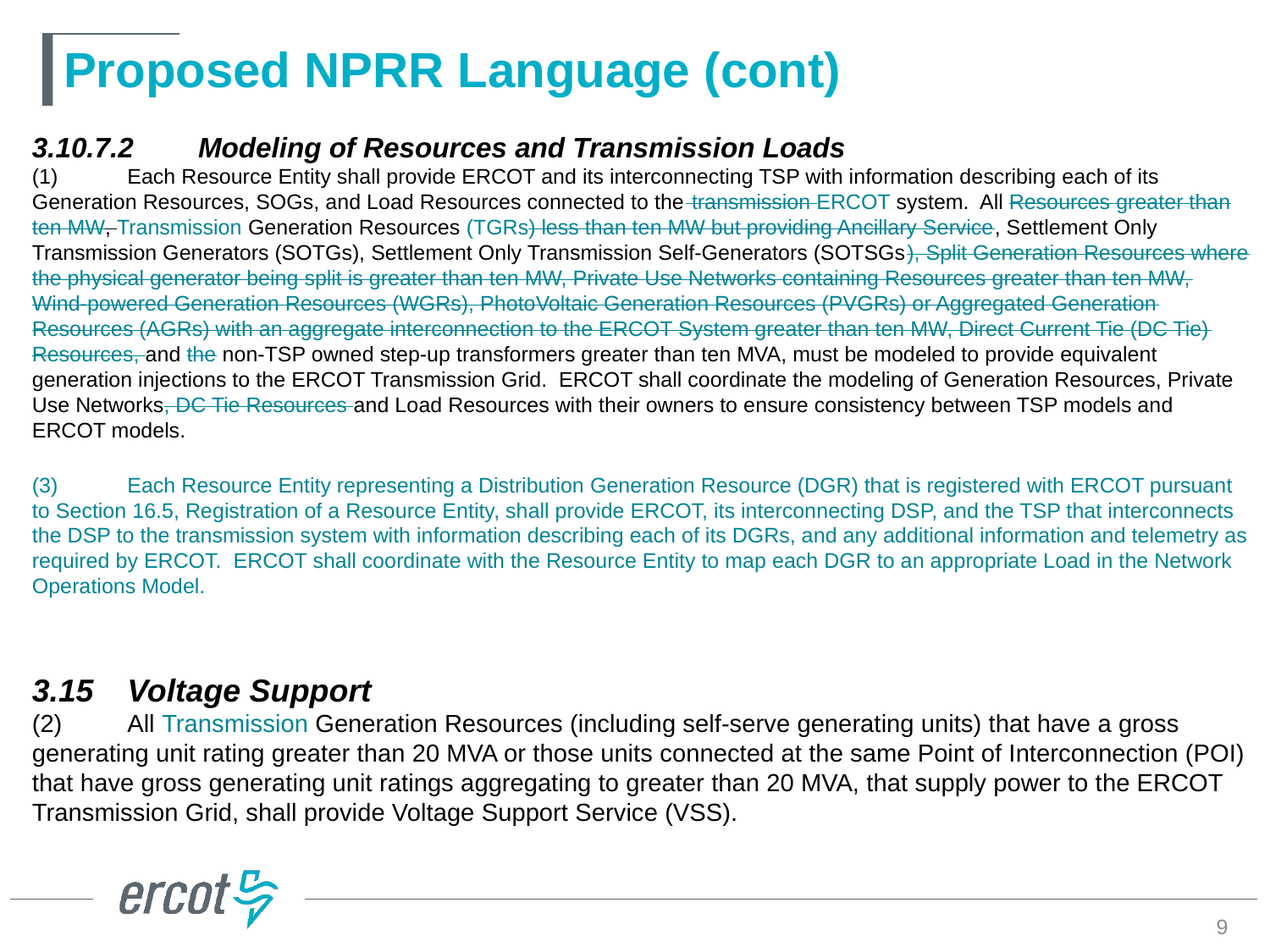

# Proposed NPRR Language (cont)
3.10.7.2	     Modeling of Resources and Transmission Loads
(1)	Each Resource Entity shall provide ERCOT and its interconnecting TSP with information describing each of its Generation Resources, SOGs, and Load Resources connected to the transmission ERCOT system.  All Resources greater than ten MW, Transmission Generation Resources (TGRs) less than ten MW but providing Ancillary Service, Settlement Only Transmission Generators (SOTGs), Settlement Only Transmission Self-Generators (SOTSGs), Split Generation Resources where the physical generator being split is greater than ten MW, Private Use Networks containing Resources greater than ten MW, Wind-powered Generation Resources (WGRs), PhotoVoltaic Generation Resources (PVGRs) or Aggregated Generation Resources (AGRs) with an aggregate interconnection to the ERCOT System greater than ten MW, Direct Current Tie (DC Tie) Resources, and the non-TSP owned step-up transformers greater than ten MVA, must be modeled to provide equivalent generation injections to the ERCOT Transmission Grid.  ERCOT shall coordinate the modeling of Generation Resources, Private Use Networks, DC Tie Resources and Load Resources with their owners to ensure consistency between TSP models and ERCOT models.

(3)	Each Resource Entity representing a Distribution Generation Resource (DGR) that is registered with ERCOT pursuant to Section 16.5, Registration of a Resource Entity, shall provide ERCOT, its interconnecting DSP, and the TSP that interconnects the DSP to the transmission system with information describing each of its DGRs, and any additional information and telemetry as required by ERCOT.  ERCOT shall coordinate with the Resource Entity to map each DGR to an appropriate Load in the Network Operations Model.

3.15	Voltage Support
(2)	All Transmission Generation Resources (including self-serve generating units) that have a gross generating unit rating greater than 20 MVA or those units connected at the same Point of Interconnection (POI) that have gross generating unit ratings aggregating to greater than 20 MVA, that supply power to the ERCOT Transmission Grid, shall provide Voltage Support Service (VSS).

9